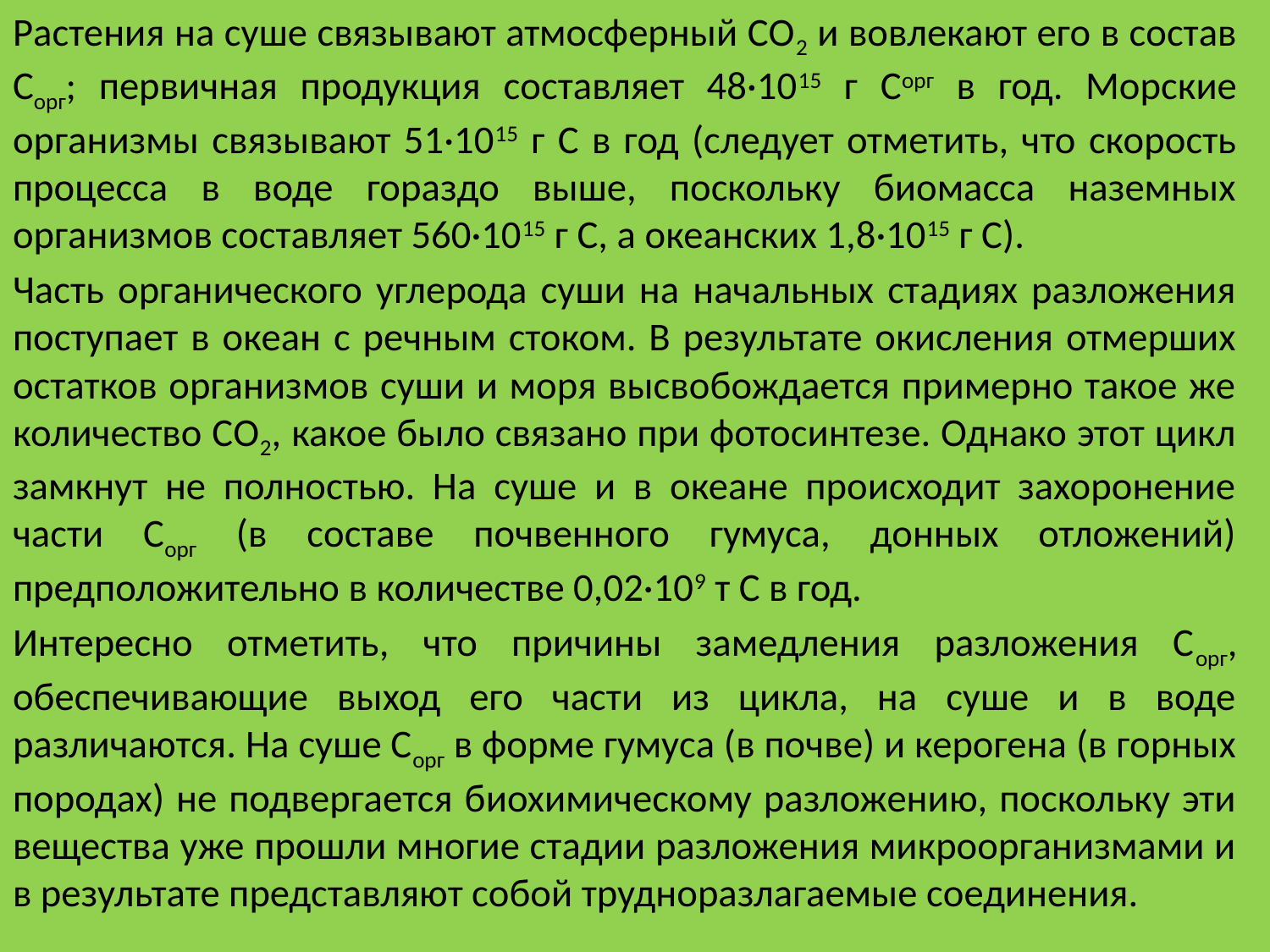

Растения на суше связывают атмосферный СО2 и вовлекают его в состав Сорг; первичная продукция составляет 48·1015 г Сорг в год. Морские организмы связывают 51·1015 г С в год (следует отметить, что скорость процесса в воде гораздо выше, поскольку биомасса наземных организмов составляет 560·1015 г С, а океанских 1,8·1015 г С).
Часть органического углерода суши на начальных стадиях разложения поступает в океан с речным стоком. В результате окисления отмерших остатков организмов суши и моря высвобождается примерно такое же количество СО2, какое было связано при фотосинтезе. Однако этот цикл замкнут не полностью. На суше и в океане происходит захоронение части Сорг (в составе почвенного гумуса, донных отложений) предположительно в количестве 0,02·109 т С в год.
Интересно отметить, что причины замедления разложения Сорг, обеспечивающие выход его части из цикла, на суше и в воде различаются. На суше Сорг в форме гумуса (в почве) и керогена (в горных породах) не подвергается биохимическому разложению, поскольку эти вещества уже прошли многие стадии разложения микроорганизмами и в результате представляют собой трудноразлагаемые соединения.